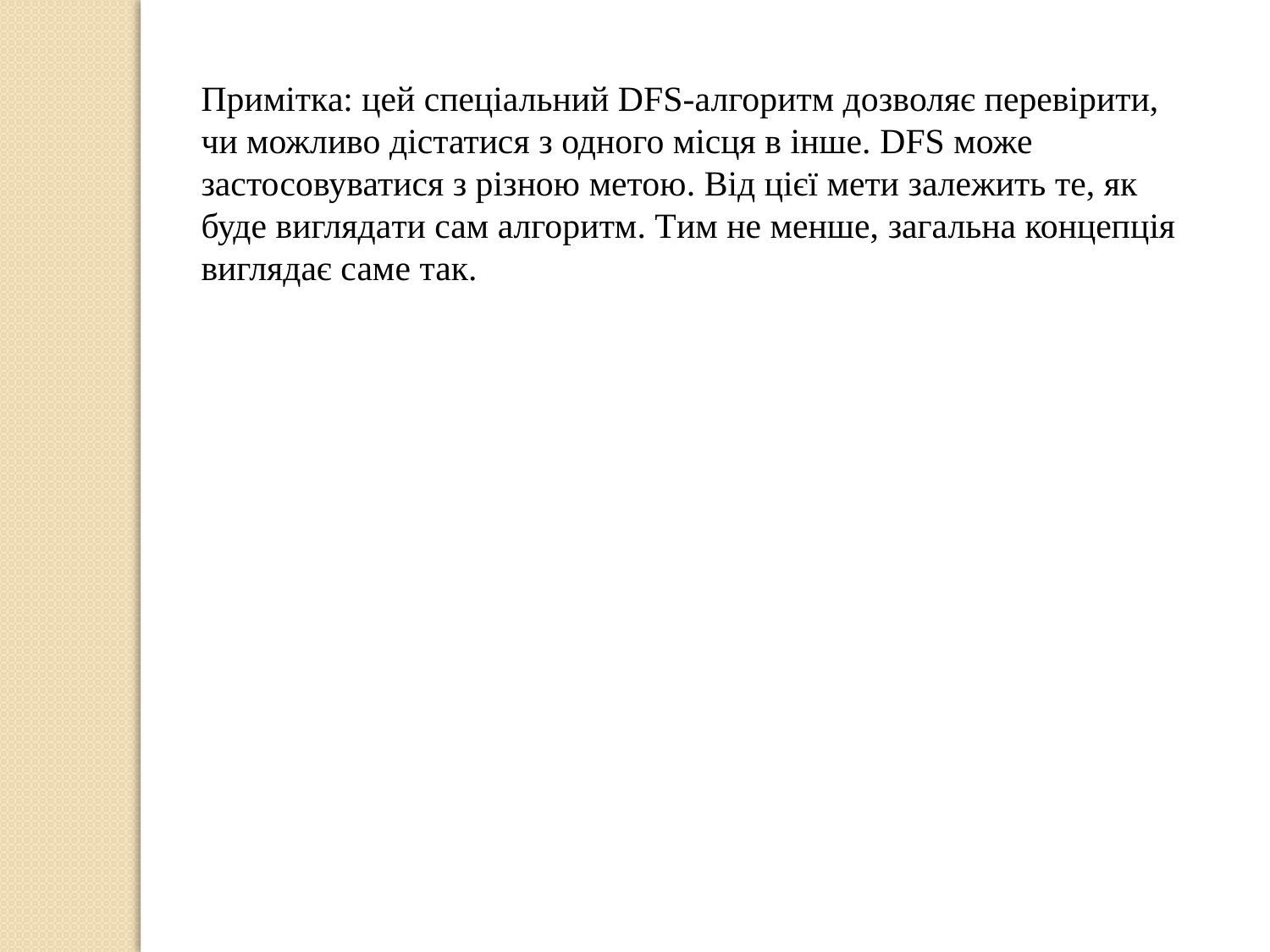

Примітка: цей спеціальний DFS-алгоритм дозволяє перевірити, чи можливо дістатися з одного місця в інше. DFS може застосовуватися з різною метою. Від цієї мети залежить те, як буде виглядати сам алгоритм. Тим не менше, загальна концепція виглядає саме так.